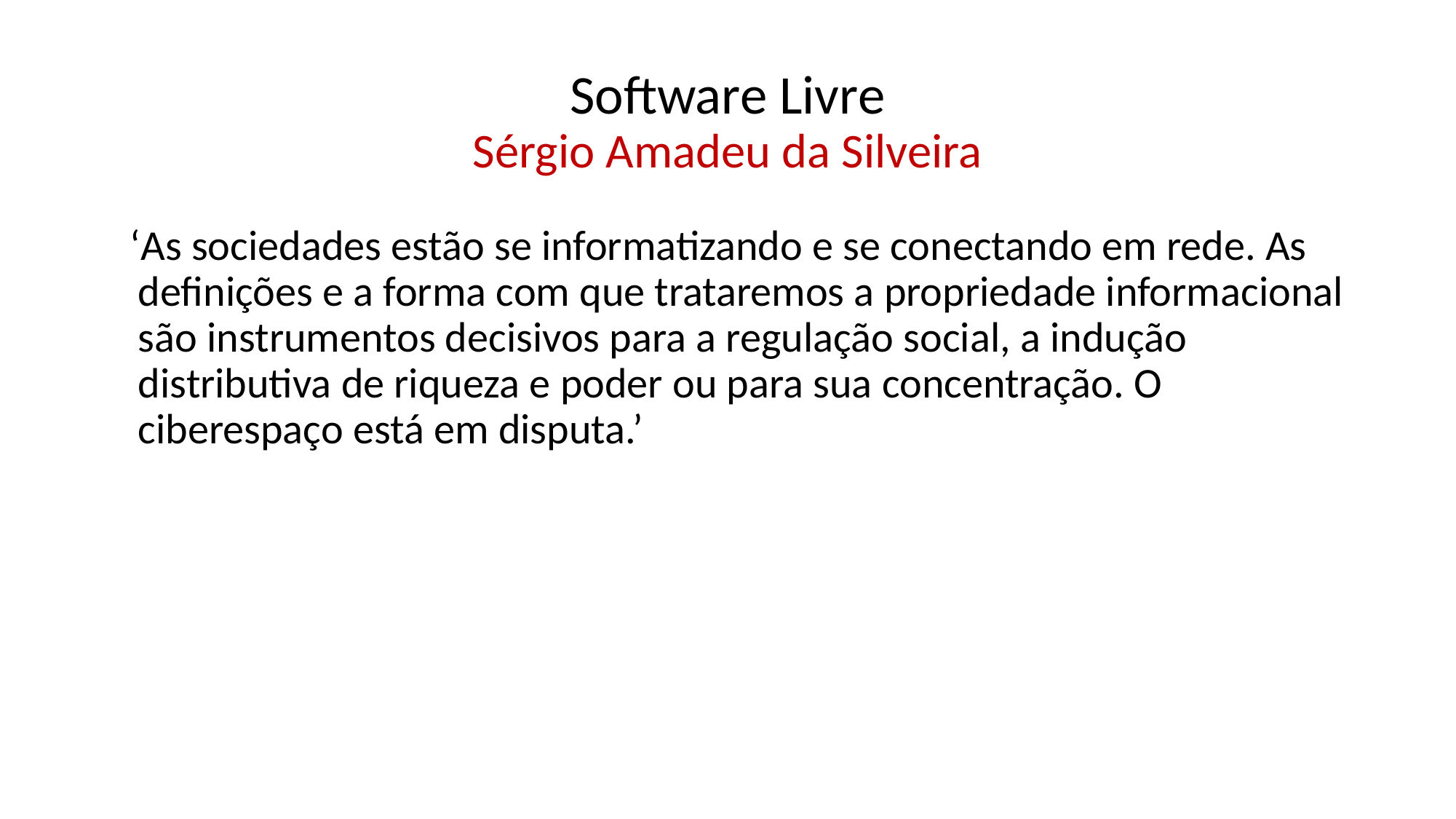

# Software Livre Sérgio Amadeu da Silveira
  ‘As sociedades estão se informatizando e se conectando em rede. As definições e a forma com que trataremos a propriedade informacional são instrumentos decisivos para a regulação social, a indução distributiva de riqueza e poder ou para sua concentração. O ciberespaço está em disputa.’